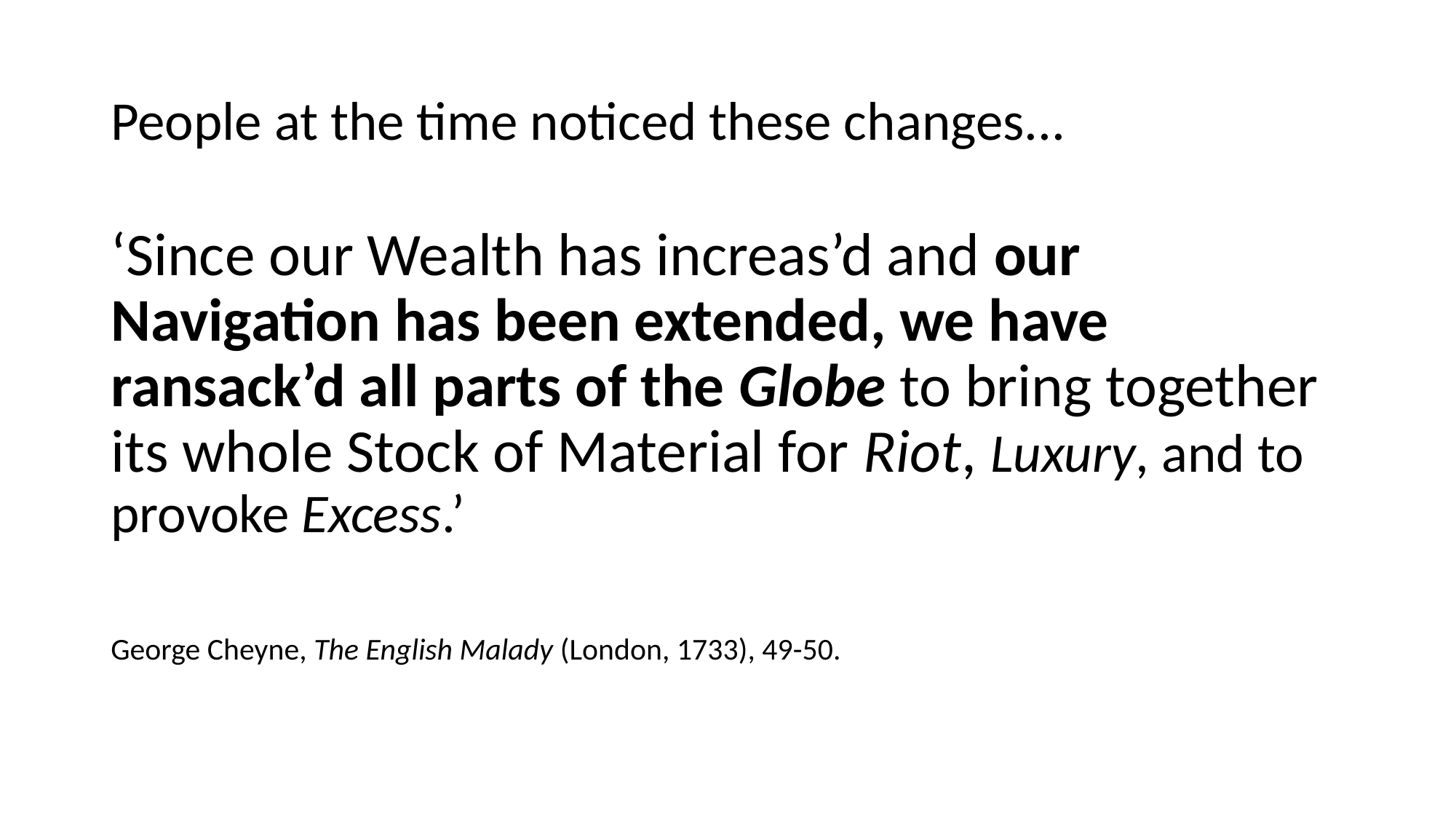

# People at the time noticed these changes...
‘Since our Wealth has increas’d and our Navigation has been extended, we have ransack’d all parts of the Globe to bring together its whole Stock of Material for Riot, Luxury, and to provoke Excess.’

George Cheyne, The English Malady (London, 1733), 49-50.